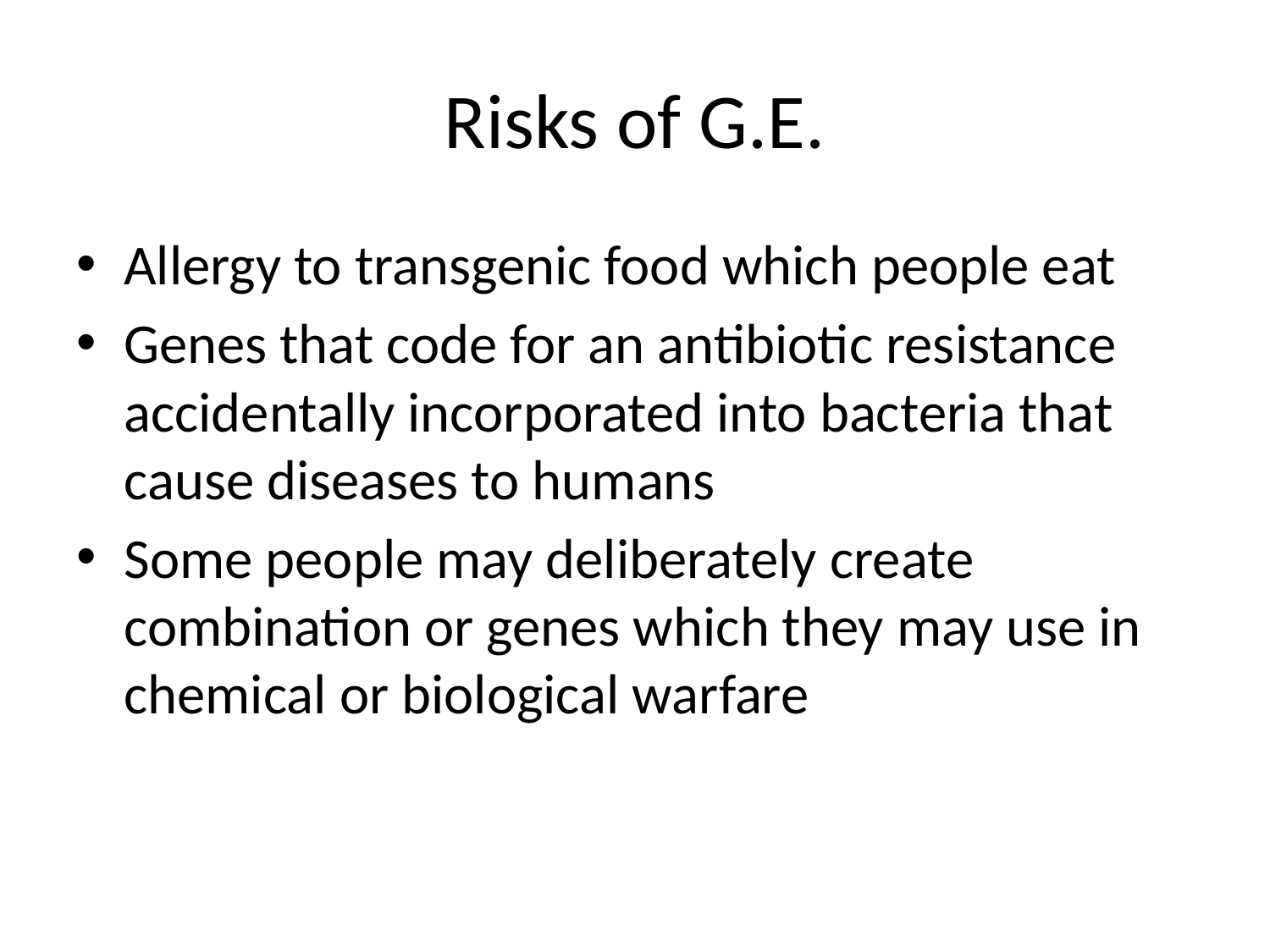

# Risks of G.E.
Allergy to transgenic food which people eat
Genes that code for an antibiotic resistance accidentally incorporated into bacteria that cause diseases to humans
Some people may deliberately create combination or genes which they may use in chemical or biological warfare